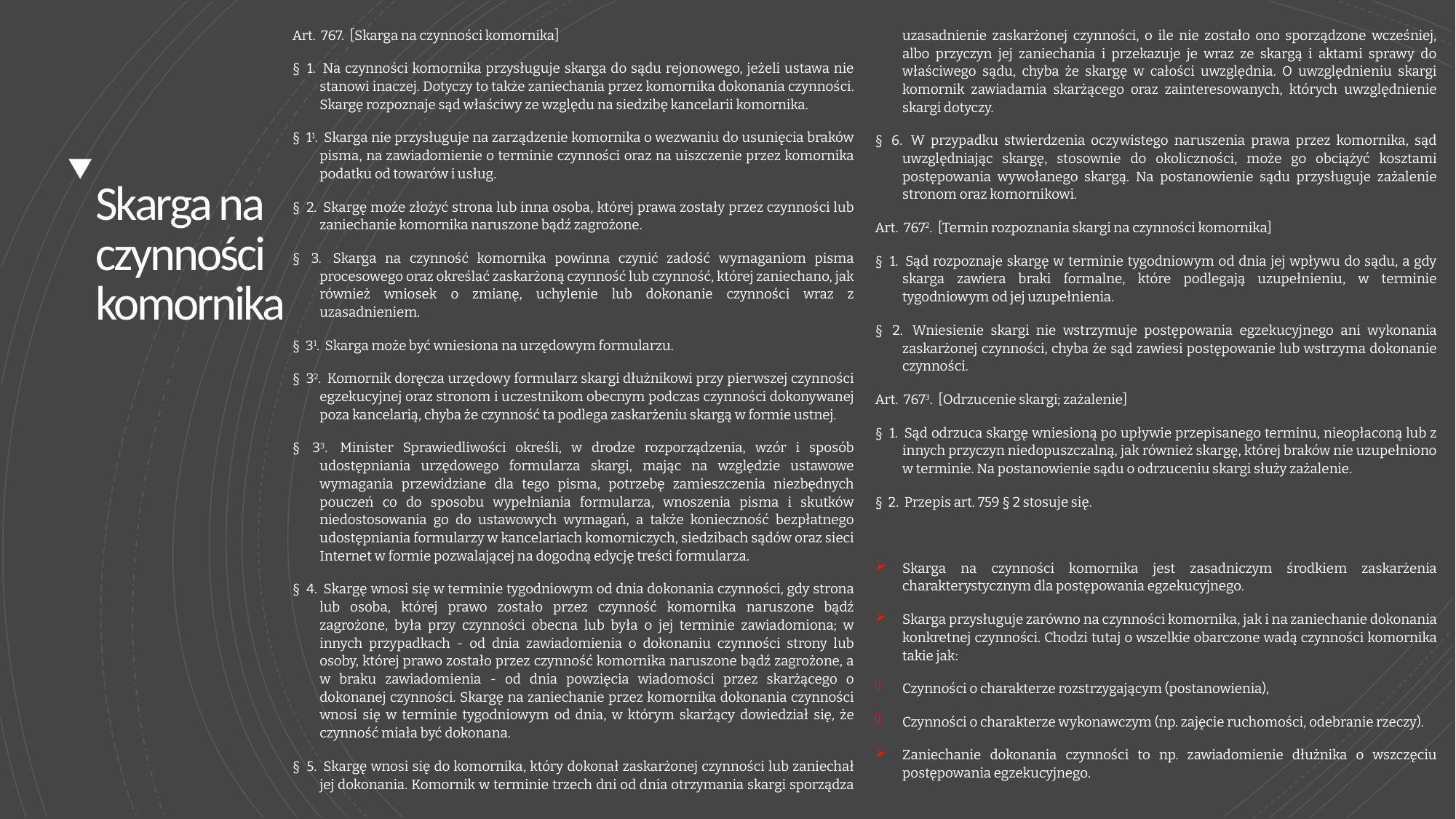

Art.  767.  [Skarga na czynności komornika]
§  1.  Na czynności komornika przysługuje skarga do sądu rejonowego, jeżeli ustawa nie stanowi inaczej. Dotyczy to także zaniechania przez komornika dokonania czynności. Skargę rozpoznaje sąd właściwy ze względu na siedzibę kancelarii komornika.
§  11.  Skarga nie przysługuje na zarządzenie komornika o wezwaniu do usunięcia braków pisma, na zawiadomienie o terminie czynności oraz na uiszczenie przez komornika podatku od towarów i usług.
§  2.  Skargę może złożyć strona lub inna osoba, której prawa zostały przez czynności lub zaniechanie komornika naruszone bądź zagrożone.
§  3.  Skarga na czynność komornika powinna czynić zadość wymaganiom pisma procesowego oraz określać zaskarżoną czynność lub czynność, której zaniechano, jak również wniosek o zmianę, uchylenie lub dokonanie czynności wraz z uzasadnieniem.
§  31.  Skarga może być wniesiona na urzędowym formularzu.
§  32.  Komornik doręcza urzędowy formularz skargi dłużnikowi przy pierwszej czynności egzekucyjnej oraz stronom i uczestnikom obecnym podczas czynności dokonywanej poza kancelarią, chyba że czynność ta podlega zaskarżeniu skargą w formie ustnej.
§  33.  Minister Sprawiedliwości określi, w drodze rozporządzenia, wzór i sposób udostępniania urzędowego formularza skargi, mając na względzie ustawowe wymagania przewidziane dla tego pisma, potrzebę zamieszczenia niezbędnych pouczeń co do sposobu wypełniania formularza, wnoszenia pisma i skutków niedostosowania go do ustawowych wymagań, a także konieczność bezpłatnego udostępniania formularzy w kancelariach komorniczych, siedzibach sądów oraz sieci Internet w formie pozwalającej na dogodną edycję treści formularza.
§  4.  Skargę wnosi się w terminie tygodniowym od dnia dokonania czynności, gdy strona lub osoba, której prawo zostało przez czynność komornika naruszone bądź zagrożone, była przy czynności obecna lub była o jej terminie zawiadomiona; w innych przypadkach - od dnia zawiadomienia o dokonaniu czynności strony lub osoby, której prawo zostało przez czynność komornika naruszone bądź zagrożone, a w braku zawiadomienia - od dnia powzięcia wiadomości przez skarżącego o dokonanej czynności. Skargę na zaniechanie przez komornika dokonania czynności wnosi się w terminie tygodniowym od dnia, w którym skarżący dowiedział się, że czynność miała być dokonana.
§  5.  Skargę wnosi się do komornika, który dokonał zaskarżonej czynności lub zaniechał jej dokonania. Komornik w terminie trzech dni od dnia otrzymania skargi sporządza uzasadnienie zaskarżonej czynności, o ile nie zostało ono sporządzone wcześniej, albo przyczyn jej zaniechania i przekazuje je wraz ze skargą i aktami sprawy do właściwego sądu, chyba że skargę w całości uwzględnia. O uwzględnieniu skargi komornik zawiadamia skarżącego oraz zainteresowanych, których uwzględnienie skargi dotyczy.
§  6.  W przypadku stwierdzenia oczywistego naruszenia prawa przez komornika, sąd uwzględniając skargę, stosownie do okoliczności, może go obciążyć kosztami postępowania wywołanego skargą. Na postanowienie sądu przysługuje zażalenie stronom oraz komornikowi.
Art.  7672.  [Termin rozpoznania skargi na czynności komornika]
§  1.  Sąd rozpoznaje skargę w terminie tygodniowym od dnia jej wpływu do sądu, a gdy skarga zawiera braki formalne, które podlegają uzupełnieniu, w terminie tygodniowym od jej uzupełnienia.
§  2.  Wniesienie skargi nie wstrzymuje postępowania egzekucyjnego ani wykonania zaskarżonej czynności, chyba że sąd zawiesi postępowanie lub wstrzyma dokonanie czynności.
Art.  7673.  [Odrzucenie skargi; zażalenie]
§  1.  Sąd odrzuca skargę wniesioną po upływie przepisanego terminu, nieopłaconą lub z innych przyczyn niedopuszczalną, jak również skargę, której braków nie uzupełniono w terminie. Na postanowienie sądu o odrzuceniu skargi służy zażalenie.
§  2.  Przepis art. 759 § 2 stosuje się.

Skarga na czynności komornika jest zasadniczym środkiem zaskarżenia charakterystycznym dla postępowania egzekucyjnego.
Skarga przysługuje zarówno na czynności komornika, jak i na zaniechanie dokonania konkretnej czynności. Chodzi tutaj o wszelkie obarczone wadą czynności komornika takie jak:
Czynności o charakterze rozstrzygającym (postanowienia),
Czynności o charakterze wykonawczym (np. zajęcie ruchomości, odebranie rzeczy).
Zaniechanie dokonania czynności to np. zawiadomienie dłużnika o wszczęciu postępowania egzekucyjnego.

# Skarga na czynności komornika